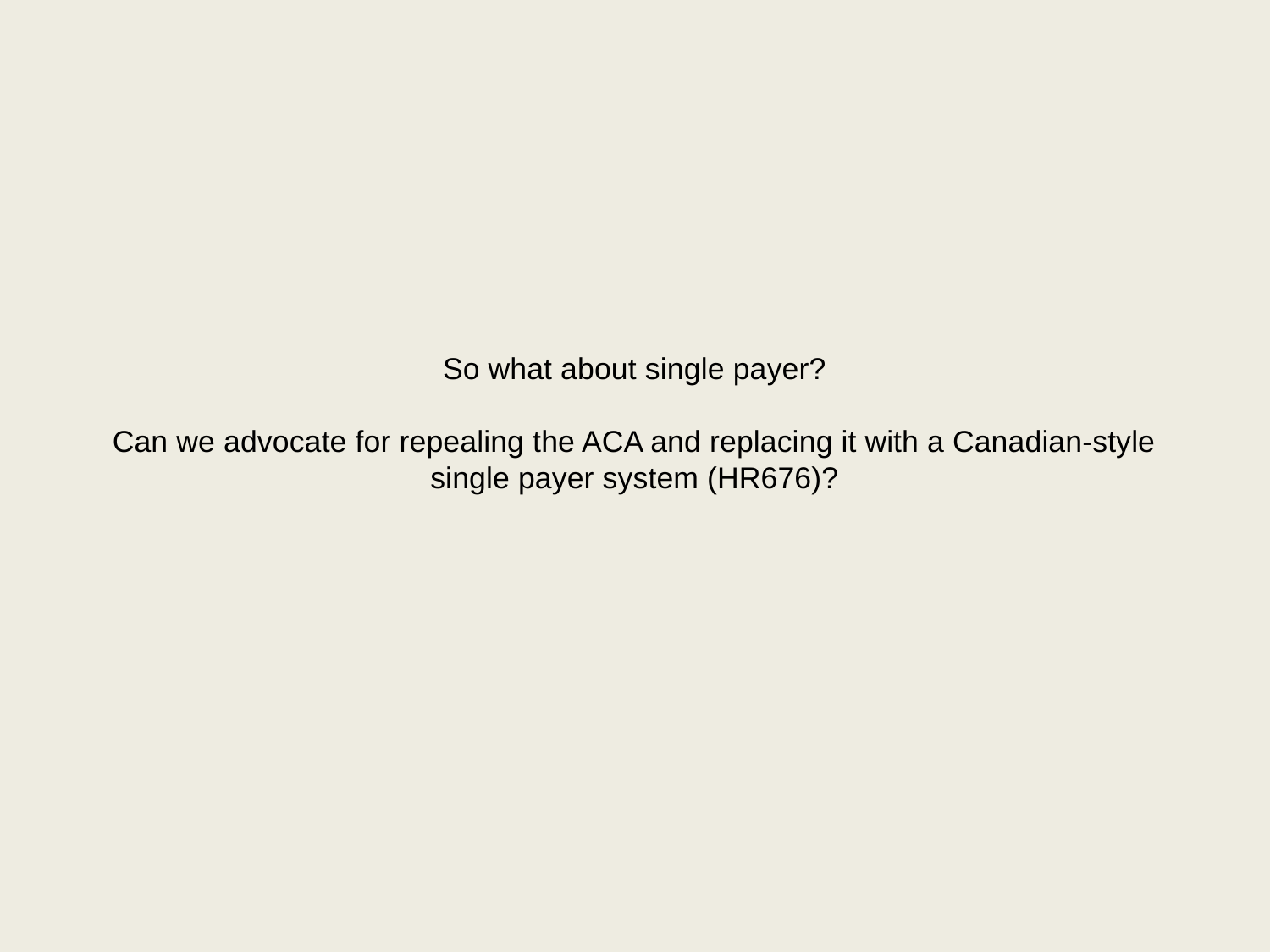

# So what about single payer? Can we advocate for repealing the ACA and replacing it with a Canadian-style single payer system (HR676)?